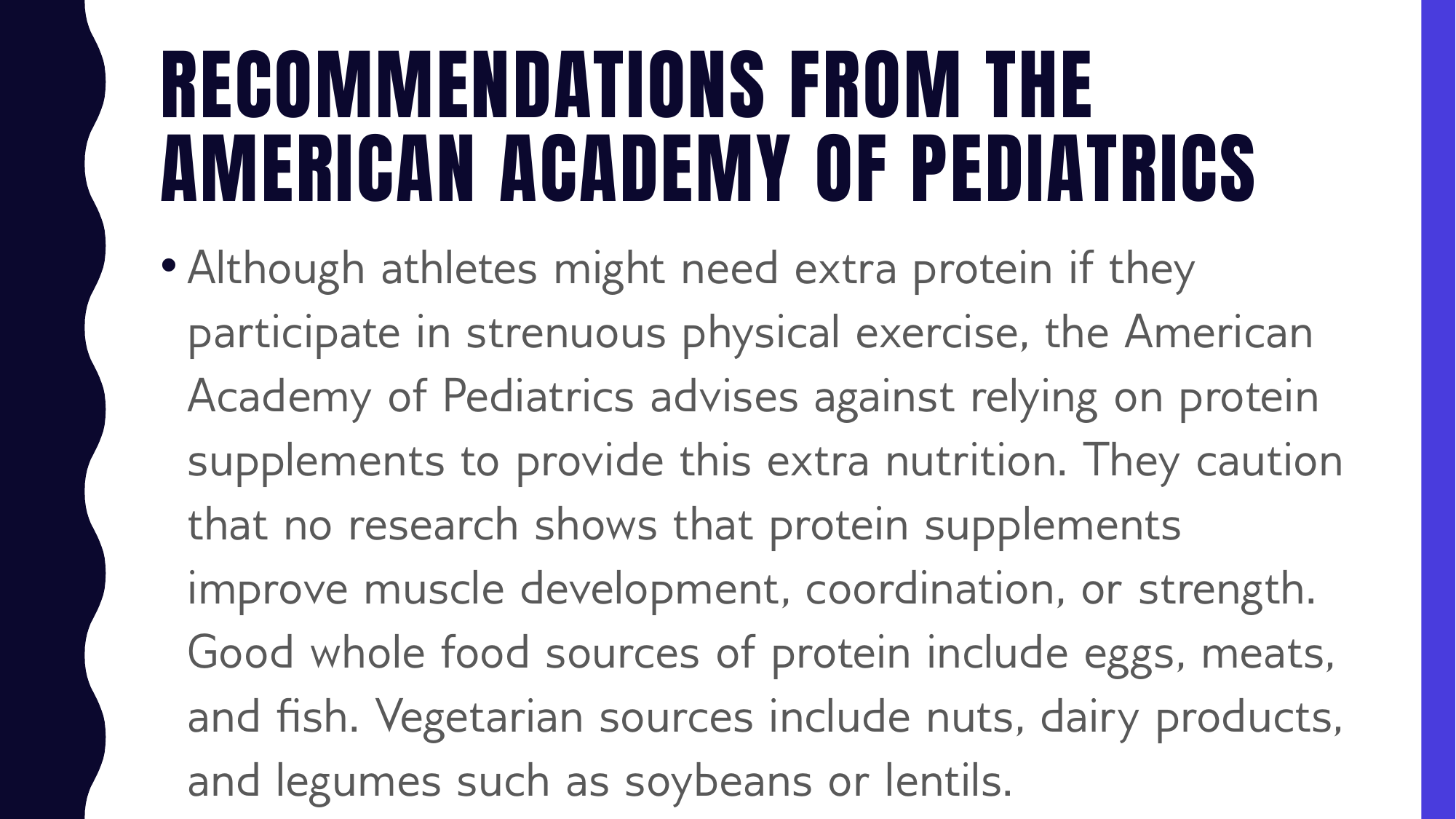

# Recommendations from the American academy of pediatrics
Although athletes might need extra protein if they participate in strenuous physical exercise, the American Academy of Pediatrics advises against relying on protein supplements to provide this extra nutrition. They caution that no research shows that protein supplements improve muscle development, coordination, or strength. Good whole food sources of protein include eggs, meats, and fish. Vegetarian sources include nuts, dairy products, and legumes such as soybeans or lentils.